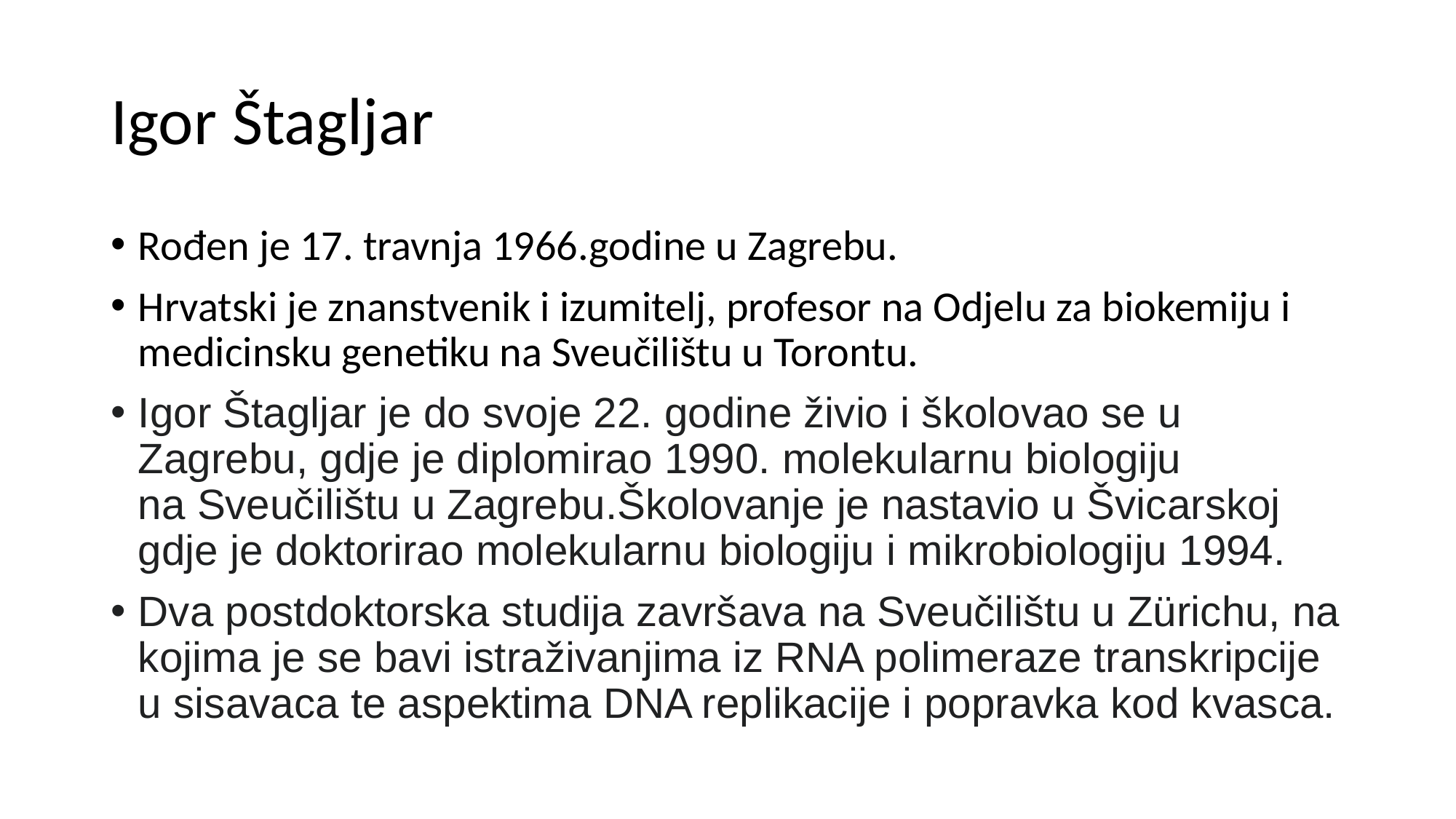

# Igor Štagljar
Rođen je 17. travnja 1966.godine u Zagrebu.
Hrvatski je znanstvenik i izumitelj, profesor na Odjelu za biokemiju i medicinsku genetiku na Sveučilištu u Torontu.
Igor Štagljar je do svoje 22. godine živio i školovao se u Zagrebu, gdje je diplomirao 1990. molekularnu biologiju na Sveučilištu u Zagrebu.Školovanje je nastavio u Švicarskoj gdje je doktorirao molekularnu biologiju i mikrobiologiju 1994.
Dva postdoktorska studija završava na Sveučilištu u Zürichu, na kojima je se bavi istraživanjima iz RNA polimeraze transkripcije u sisavaca te aspektima DNA replikacije i popravka kod kvasca.